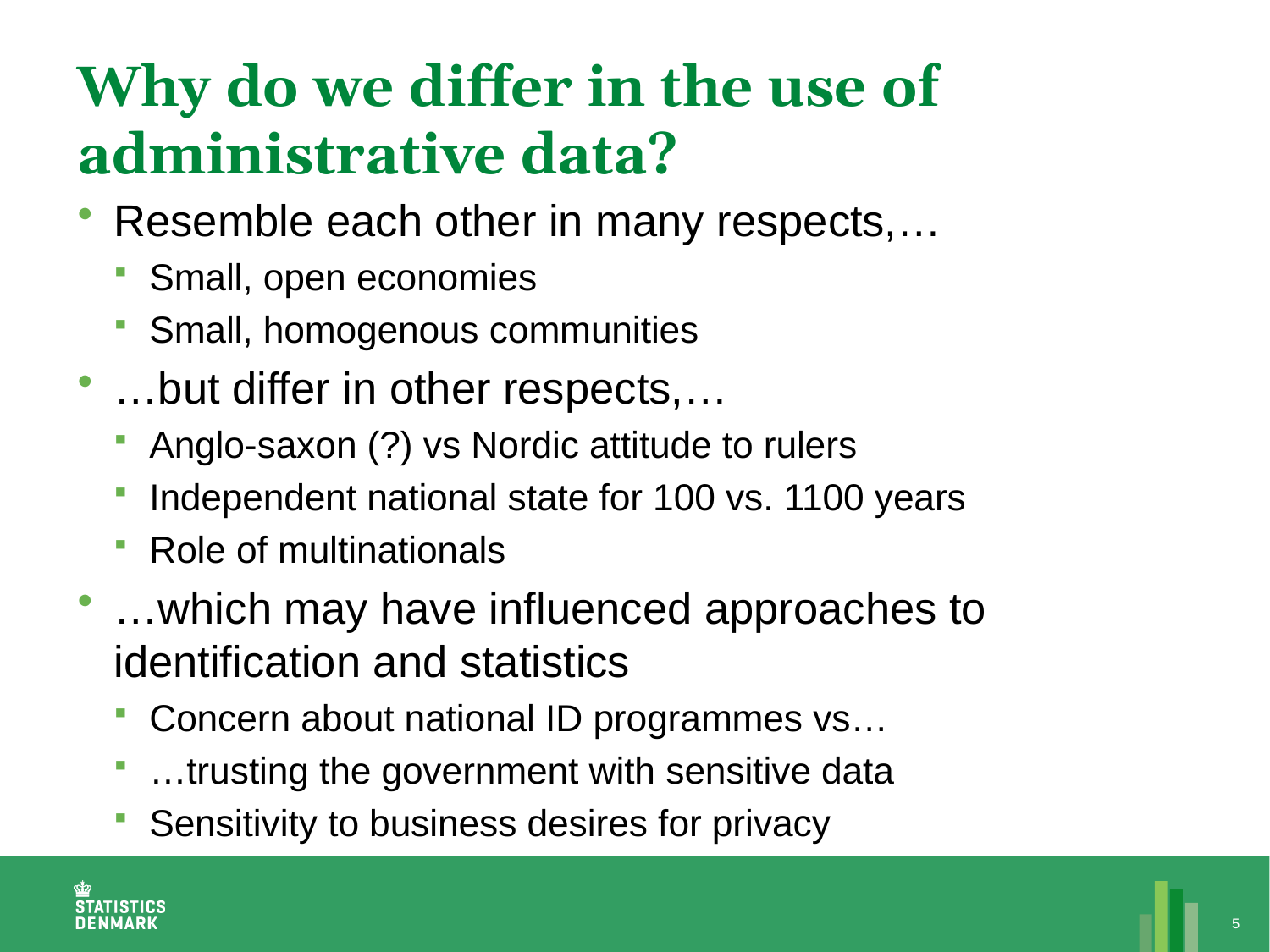

# Why do we differ in the use of administrative data?
Resemble each other in many respects,…
Small, open economies
Small, homogenous communities
…but differ in other respects,…
Anglo-saxon (?) vs Nordic attitude to rulers
Independent national state for 100 vs. 1100 years
Role of multinationals
…which may have influenced approaches to identification and statistics
Concern about national ID programmes vs…
…trusting the government with sensitive data
Sensitivity to business desires for privacy

5